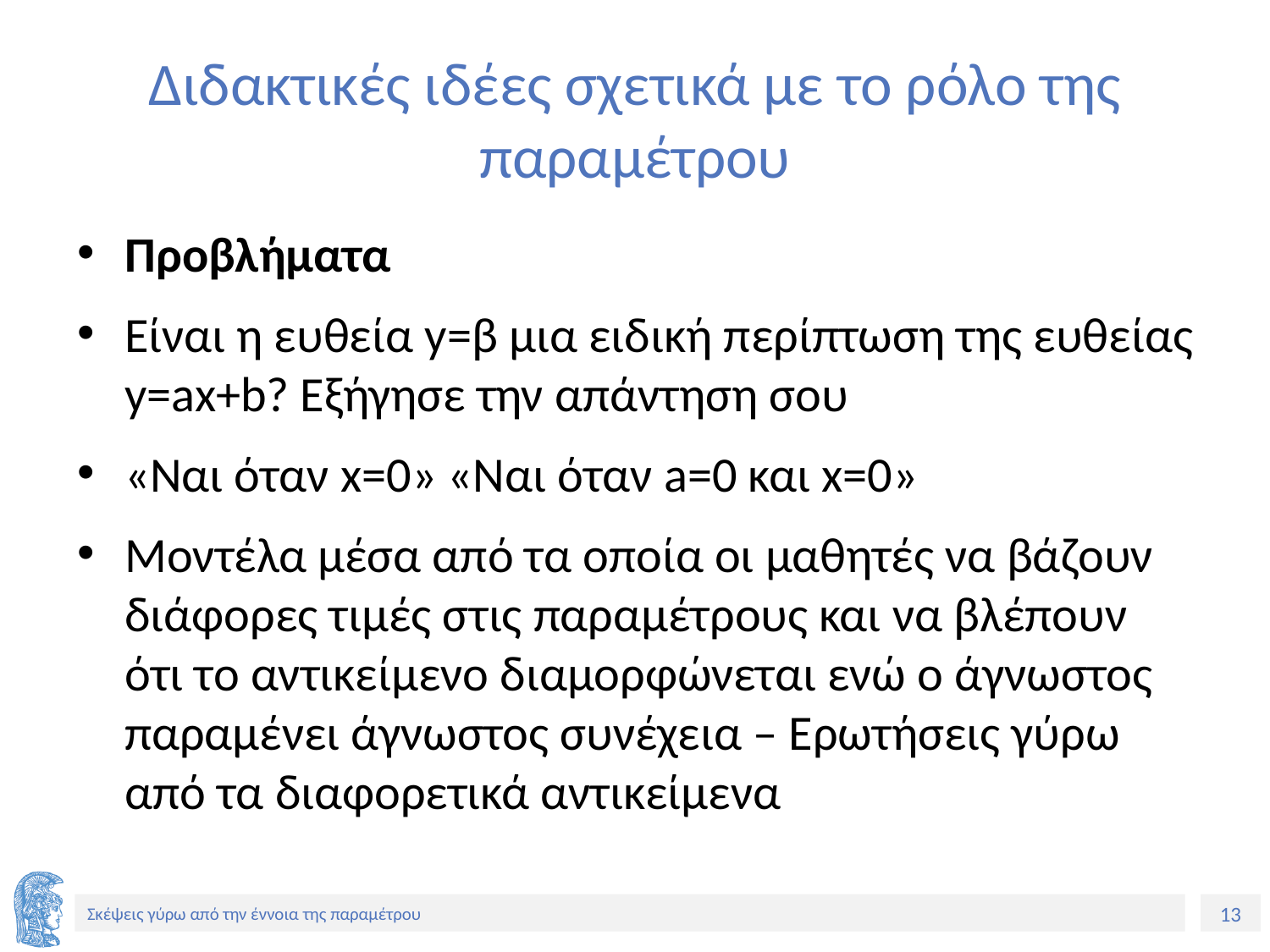

# Διδακτικές ιδέες σχετικά με το ρόλο της παραμέτρου
Προβλήματα
Είναι η ευθεία y=β μια ειδική περίπτωση της ευθείας y=ax+b? Εξήγησε την απάντηση σου
«Ναι όταν x=0» «Ναι όταν a=0 και x=0»
Μοντέλα μέσα από τα οποία οι μαθητές να βάζουν διάφορες τιμές στις παραμέτρους και να βλέπουν ότι το αντικείμενο διαμορφώνεται ενώ ο άγνωστος παραμένει άγνωστος συνέχεια – Ερωτήσεις γύρω από τα διαφορετικά αντικείμενα